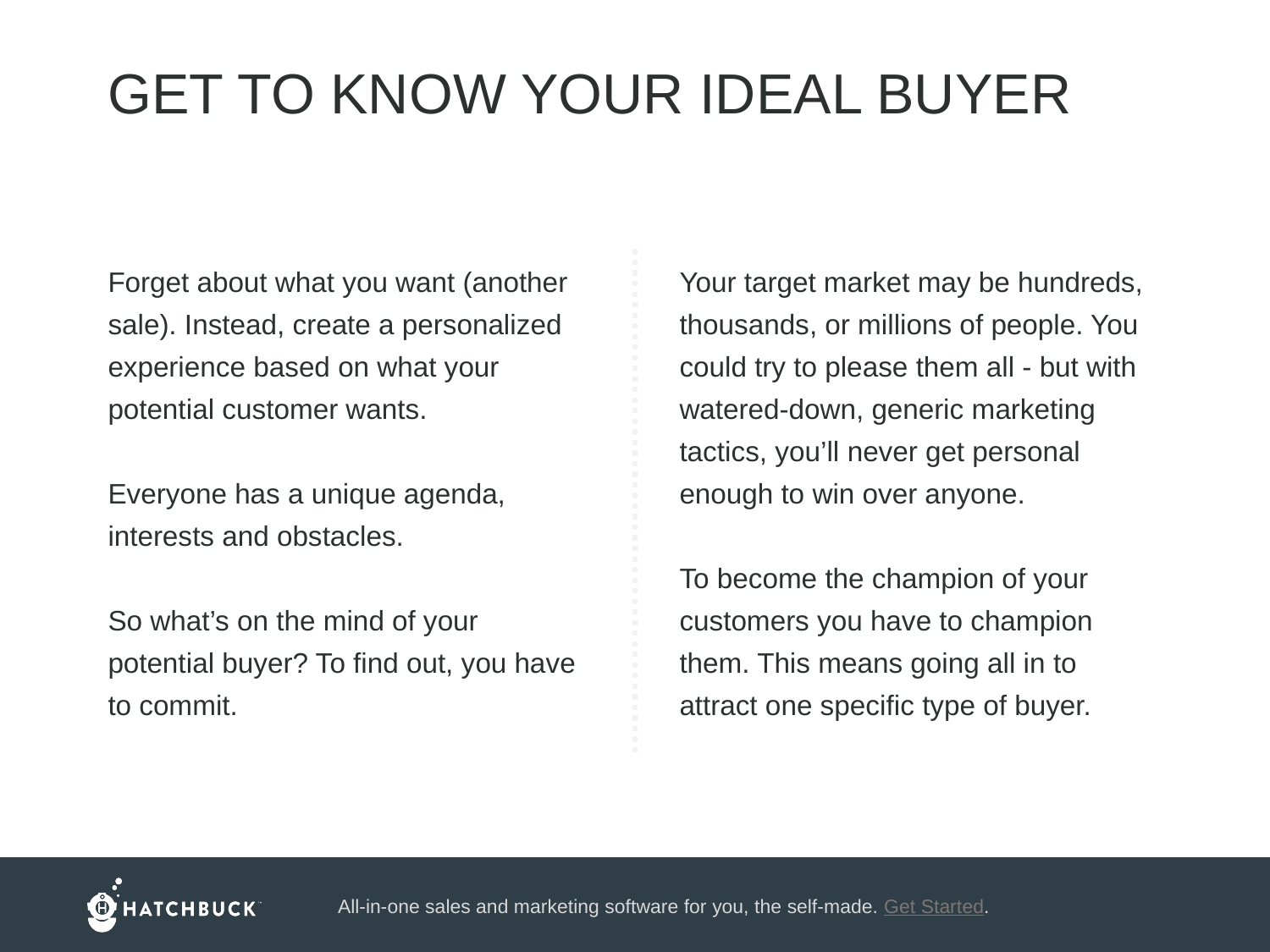

GET TO KNOW YOUR IDEAL BUYER
Forget about what you want (another sale). Instead, create a personalized experience based on what your potential customer wants.
Everyone has a unique agenda, interests and obstacles.

So what’s on the mind of your potential buyer? To find out, you have to commit.
Your target market may be hundreds, thousands, or millions of people. You could try to please them all - but with watered-down, generic marketing tactics, you’ll never get personal enough to win over anyone.

To become the champion of your customers you have to champion them. This means going all in to attract one specific type of buyer.